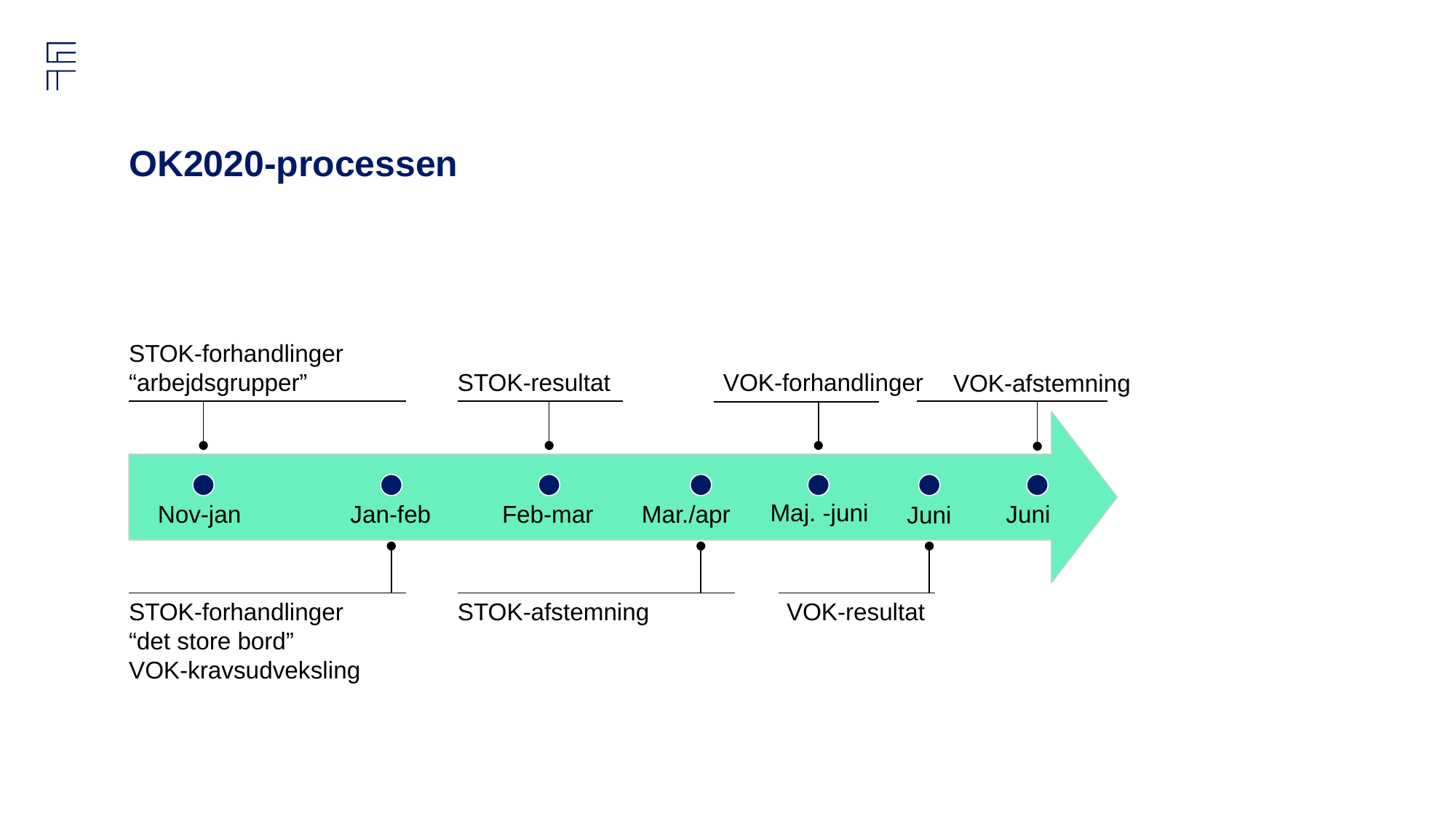

# OK2020-processen
STOK-forhandlinger
“arbejdsgrupper”
STOK-resultat
VOK-forhandlinger
VOK-afstemning

Maj. -juni
Nov-jan
Jan-feb
Feb-mar
Mar./apr
Juni
Juni
STOK-forhandlinger
“det store bord”
VOK-kravsudveksling
STOK-afstemning
VOK-resultat